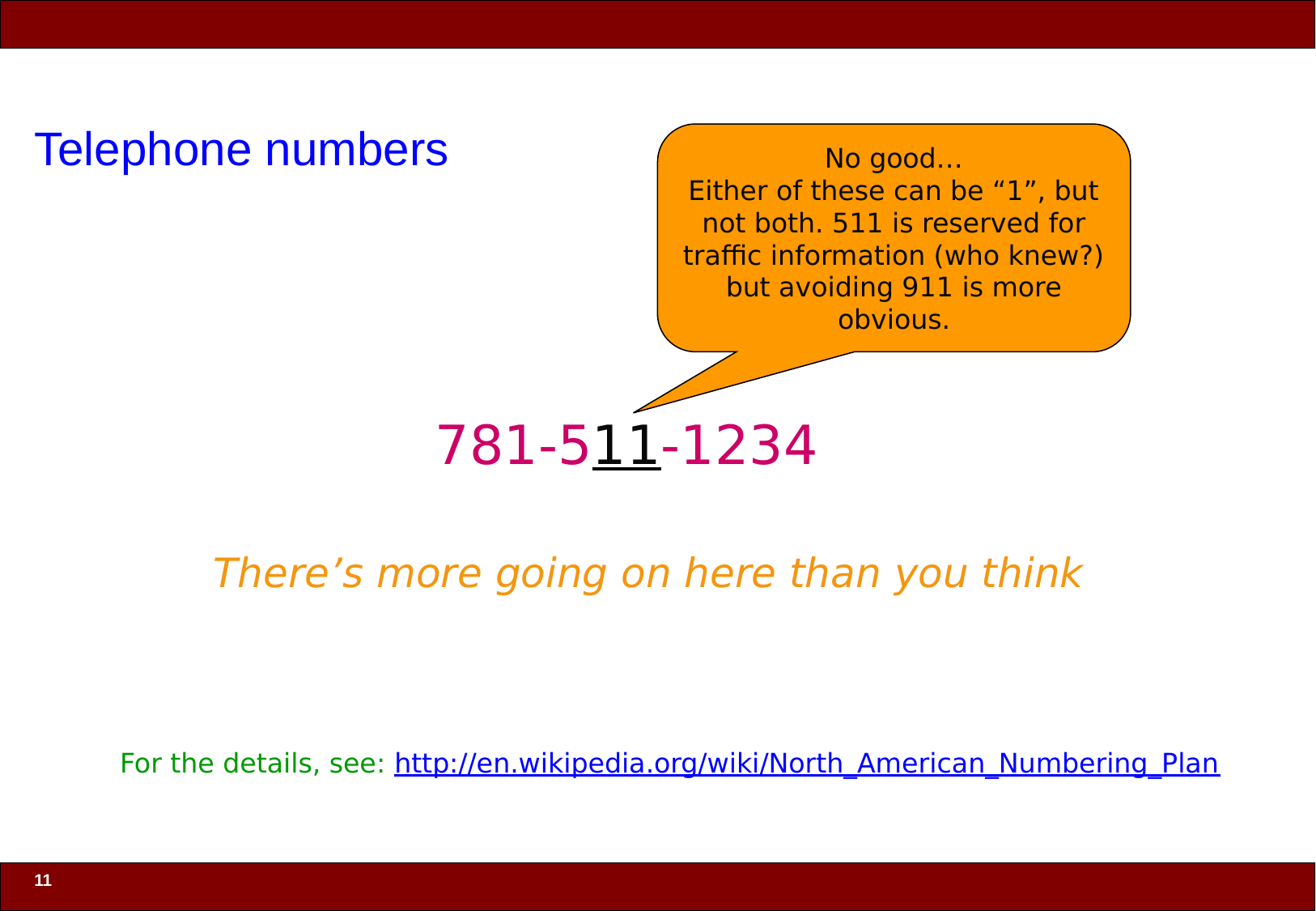

# Telephone numbers
No good…
Either of these can be “1”, but not both. 511 is reserved for traffic information (who knew?) but avoiding 911 is more obvious.
781-511-1234
There’s more going on here than you think
For the details, see: http://en.wikipedia.org/wiki/North_American_Numbering_Plan
11